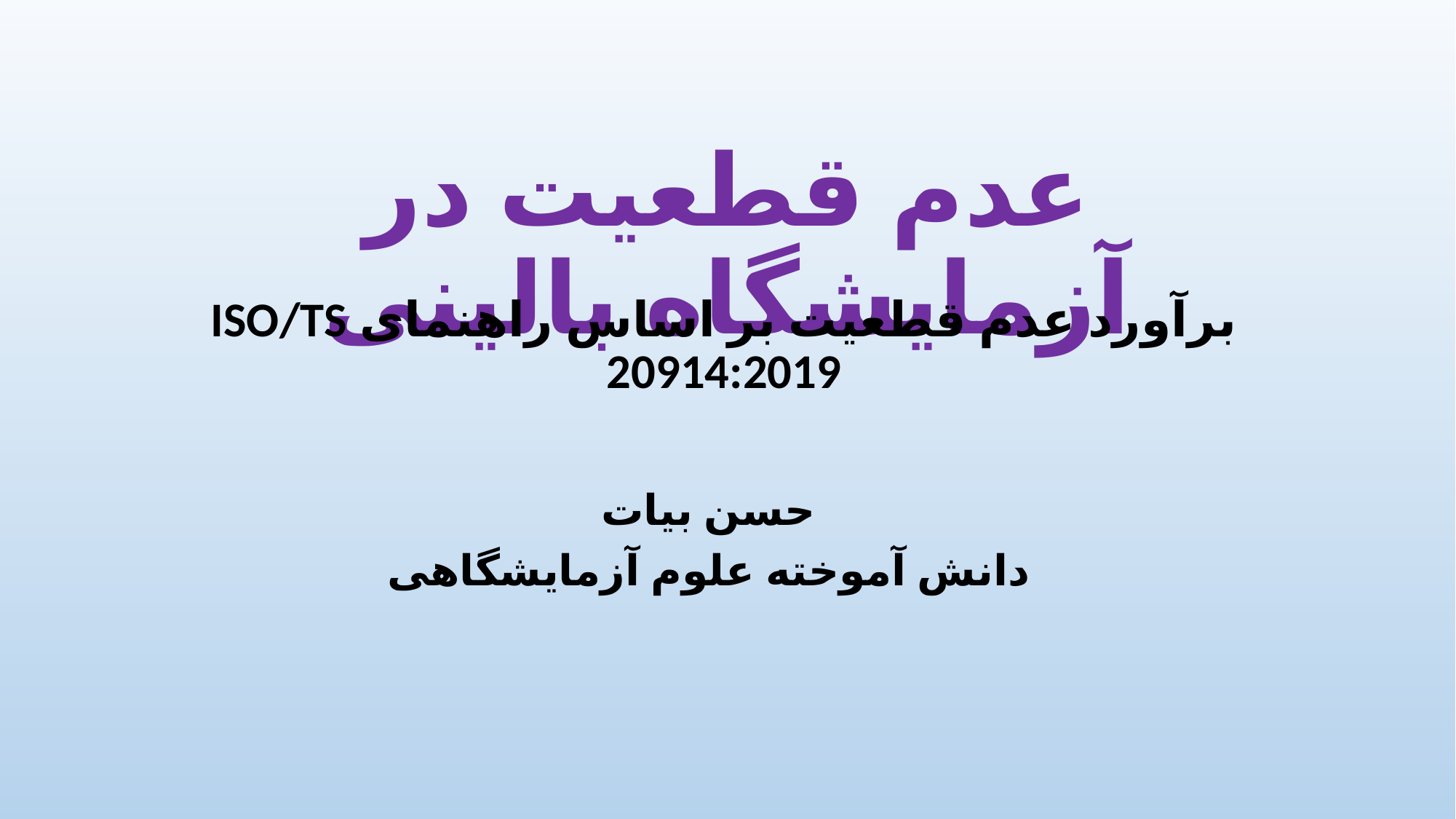

# عدم قطعیت در آزمایشگاه بالینی
برآورد عدم قطعیت بر اساس راهنمای ISO/TS 20914:2019
حسن بیات
دانش آموخته علوم آزمایشگاهی